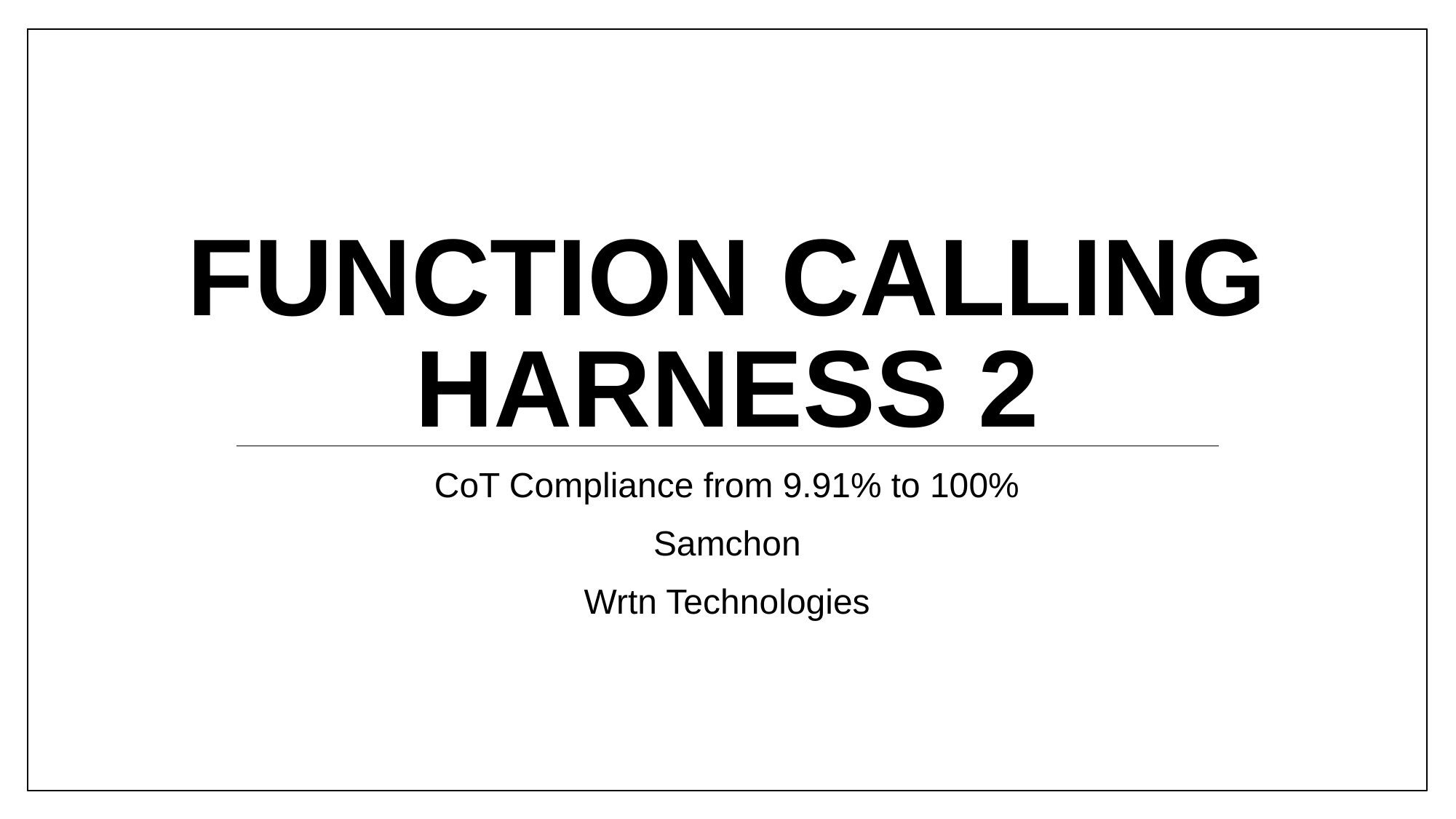

# Function calling harness 2
CoT Compliance from 9.91% to 100%
Samchon
Wrtn Technologies